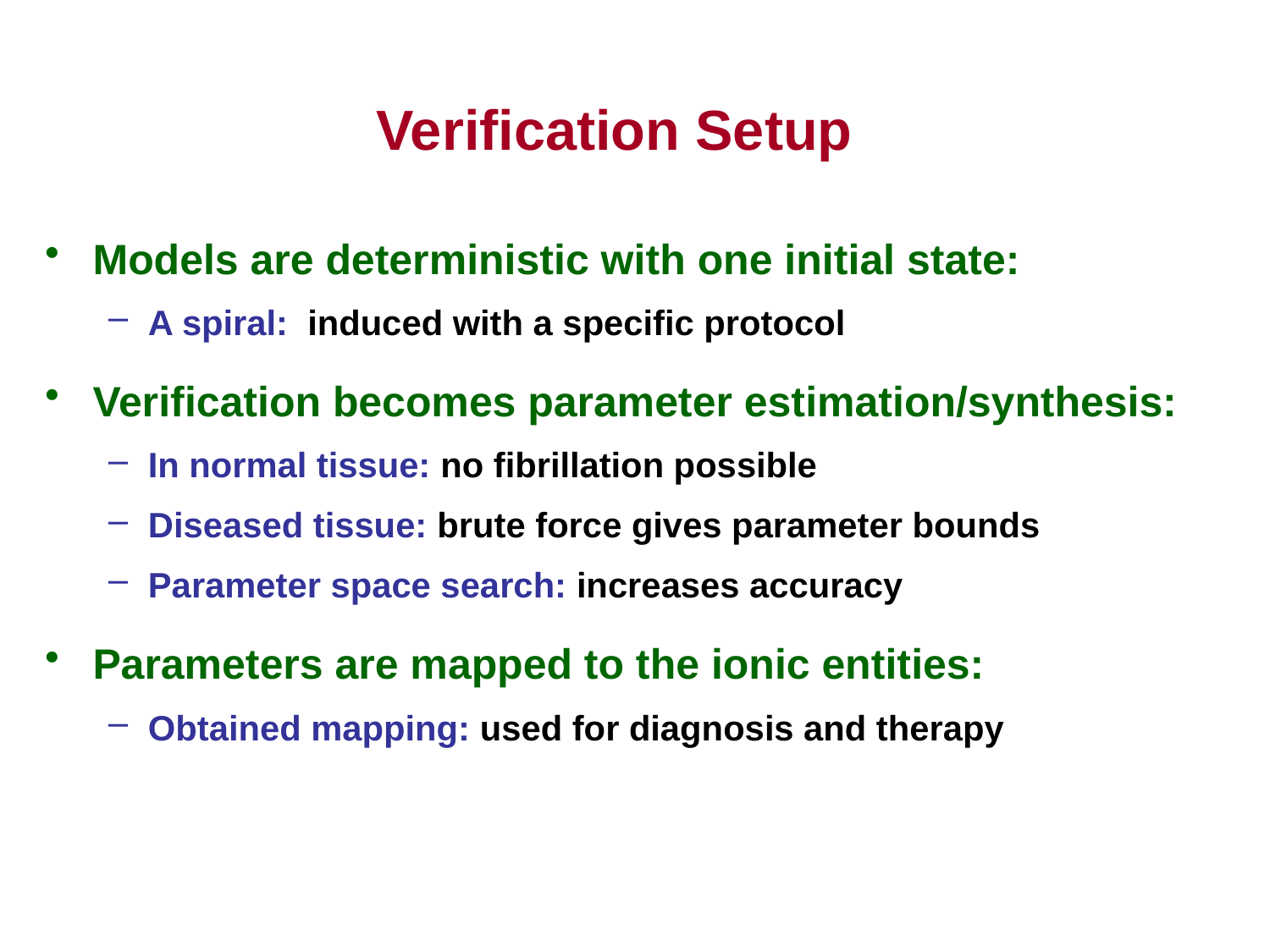

Verification Setup
Models are deterministic with one initial state:
A spiral:  induced with a specific protocol
Verification becomes parameter estimation/synthesis:
In normal tissue: no fibrillation possible
Diseased tissue: brute force gives parameter bounds
Parameter space search: increases accuracy
Parameters are mapped to the ionic entities:
Obtained mapping: used for diagnosis and therapy